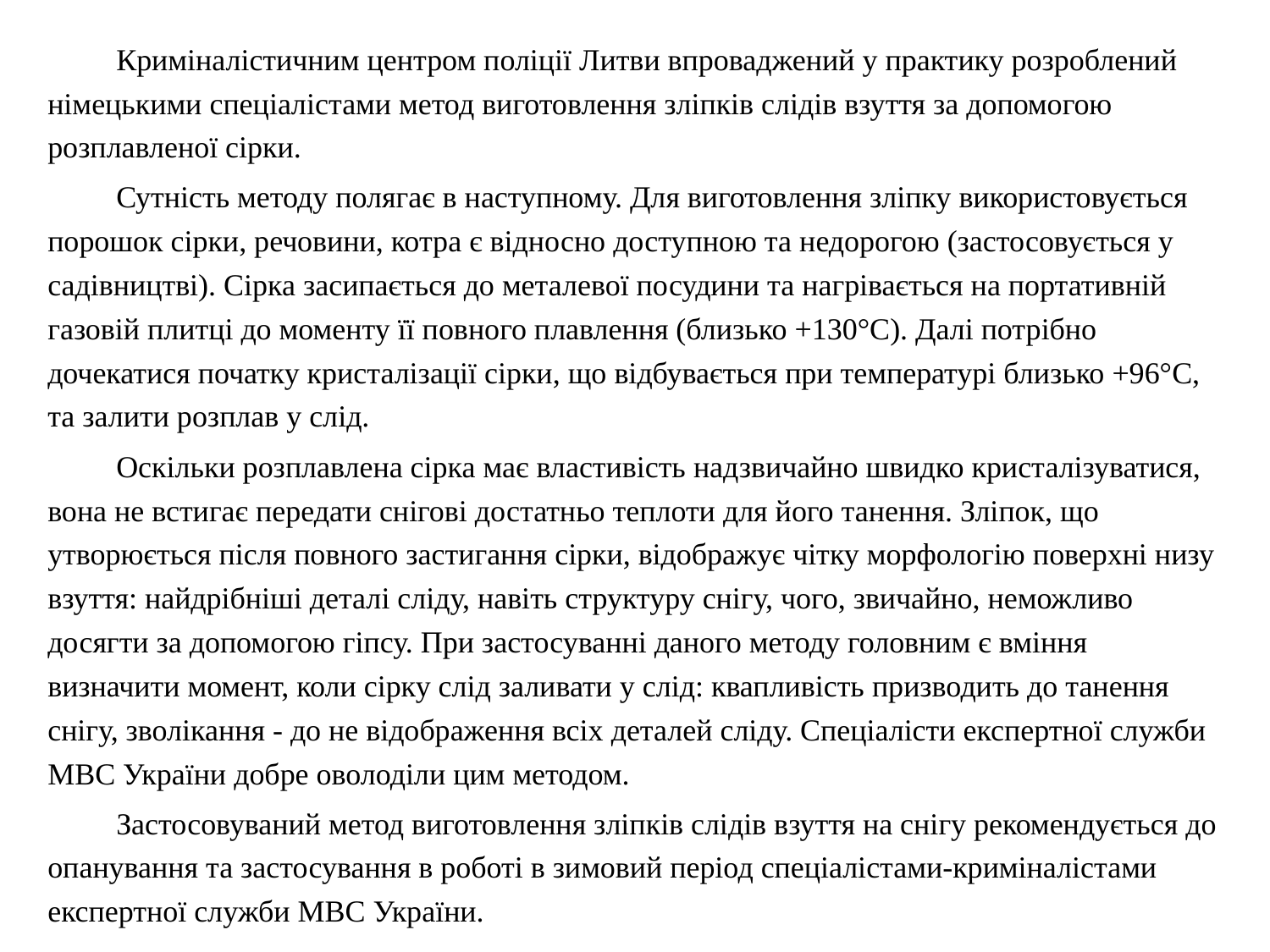

Криміналістичним центром поліції Литви впроваджений у практику розроблений німецькими спеціалістами метод виготовлення зліпків слідів взуття за допомогою розплавленої сірки.
	Сутність методу полягає в наступному. Для виготовлення зліпку використовується порошок сірки, речовини, котра є відносно доступною та недорогою (застосовується у садівництві). Сірка засипається до металевої посудини та нагрівається на портативній газовій плитці до моменту її повного плавлення (близько +130°С). Далі потрібно дочекатися початку кристалізації сірки, що відбувається при температурі близько +96°С, та залити розплав у слід.
	Оскільки розплавлена сірка має властивість надзвичайно швидко кристалізуватися, вона не встигає передати снігові достатньо теплоти для його танення. Зліпок, що утворюється після повного застигання сірки, відображує чітку морфологію поверхні низу взуття: найдрібніші деталі сліду, навіть структуру снігу, чого, звичайно, неможливо досягти за допомогою гіпсу. При застосуванні даного методу головним є вміння визначити момент, коли сірку слід заливати у слід: квапливість призводить до танення снігу, зволікання - до не відображення всіх деталей сліду. Спеціалісти експертної служби МВС України добре оволоділи цим методом.
	Застосовуваний метод виготовлення зліпків слідів взуття на снігу рекомендується до опанування та застосування в роботі в зимовий період спеціалістами-криміналістами експертної служби МВС України.